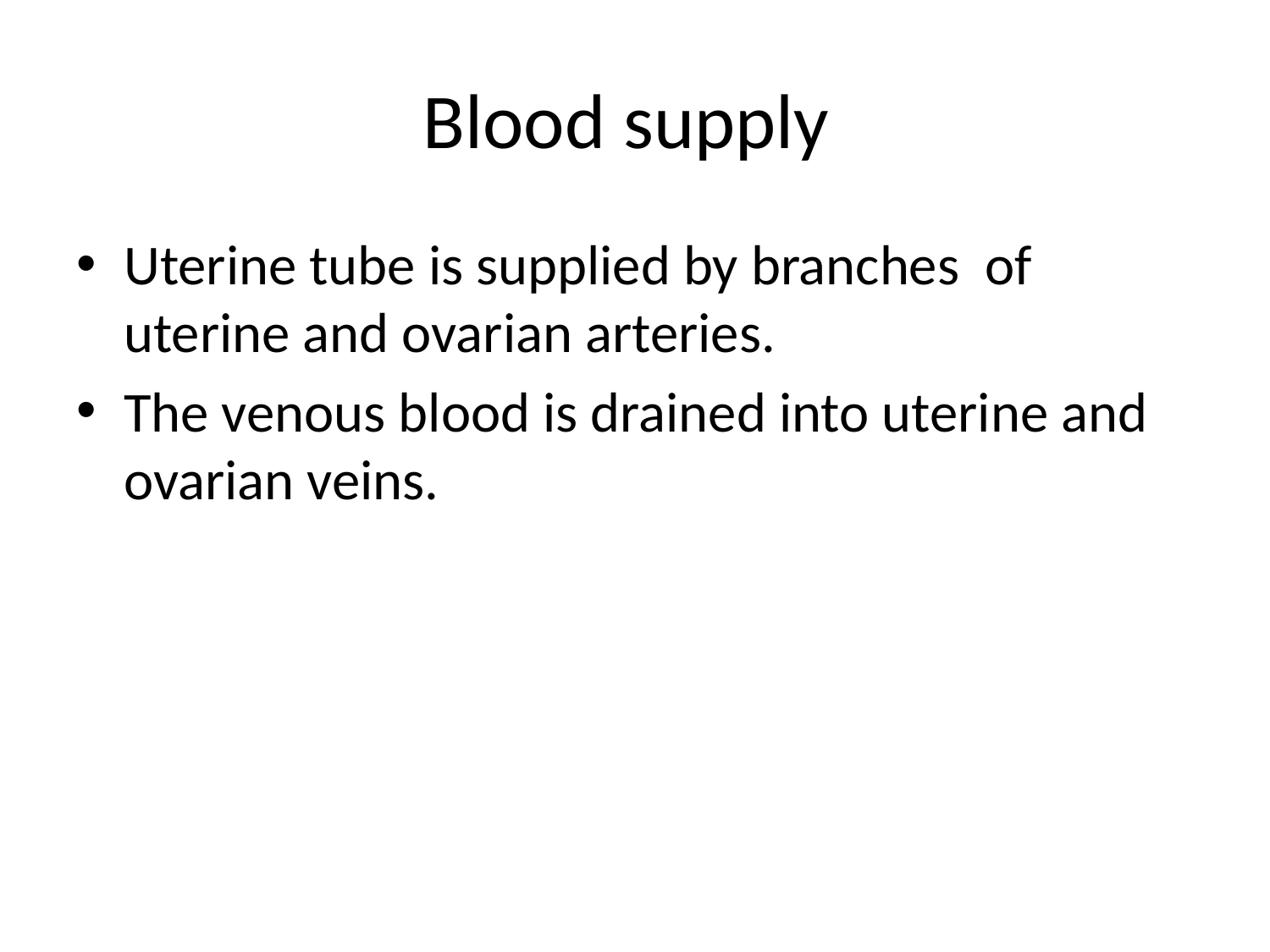

# Blood supply
Uterine tube is supplied by branches  of uterine and ovarian arteries.
The venous blood is drained into uterine and ovarian veins.